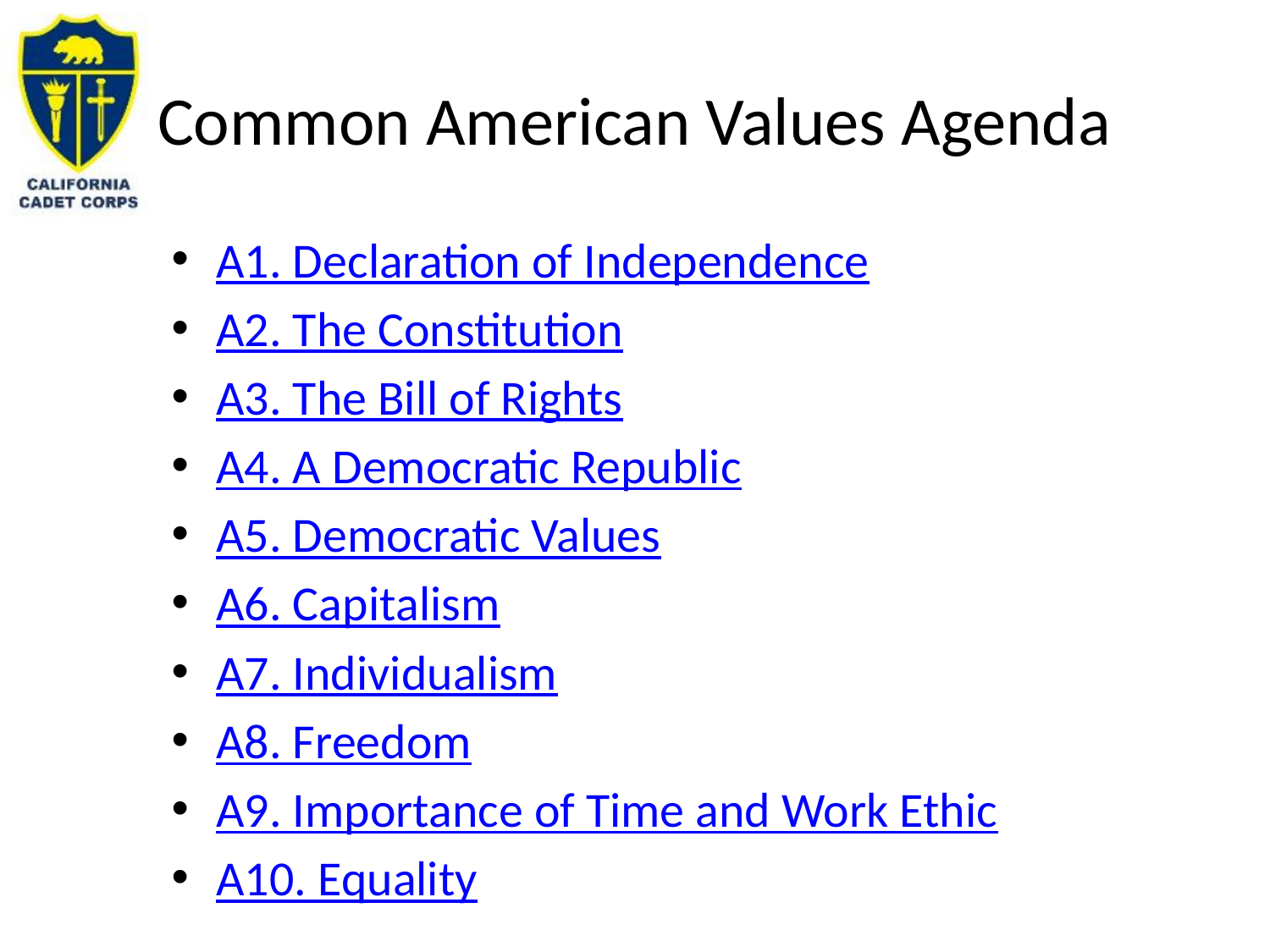

# Common American Values Agenda
A1. Declaration of Independence
A2. The Constitution
A3. The Bill of Rights
A4. A Democratic Republic
A5. Democratic Values
A6. Capitalism
A7. Individualism
A8. Freedom
A9. Importance of Time and Work Ethic
A10. Equality